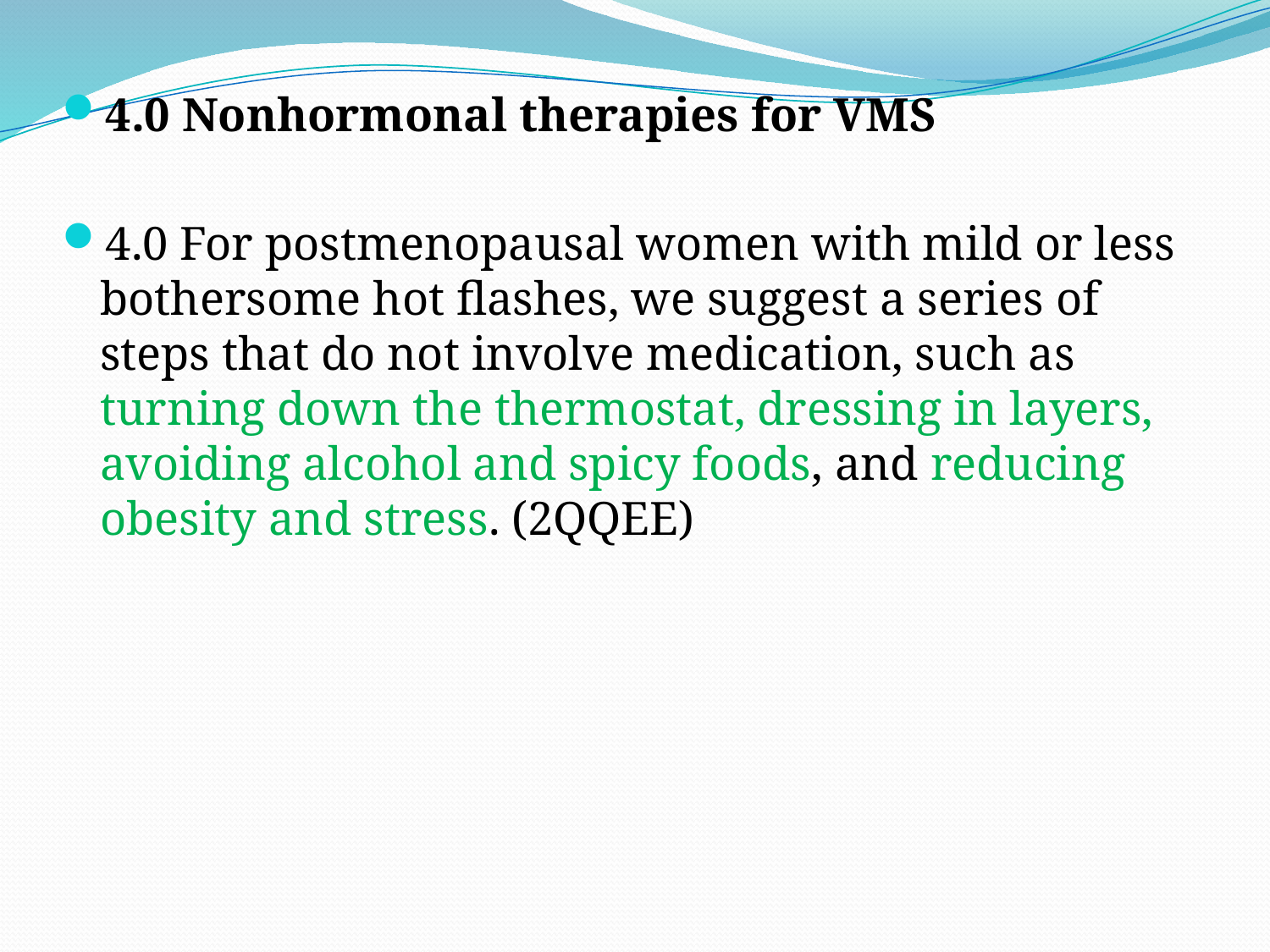

4.0 Nonhormonal therapies for VMS

4.0 For postmenopausal women with mild or less bothersome hot flashes, we suggest a series of steps that do not involve medication, such as turning down the thermostat, dressing in layers, avoiding alcohol and spicy foods, and reducing obesity and stress. (2QQEE)